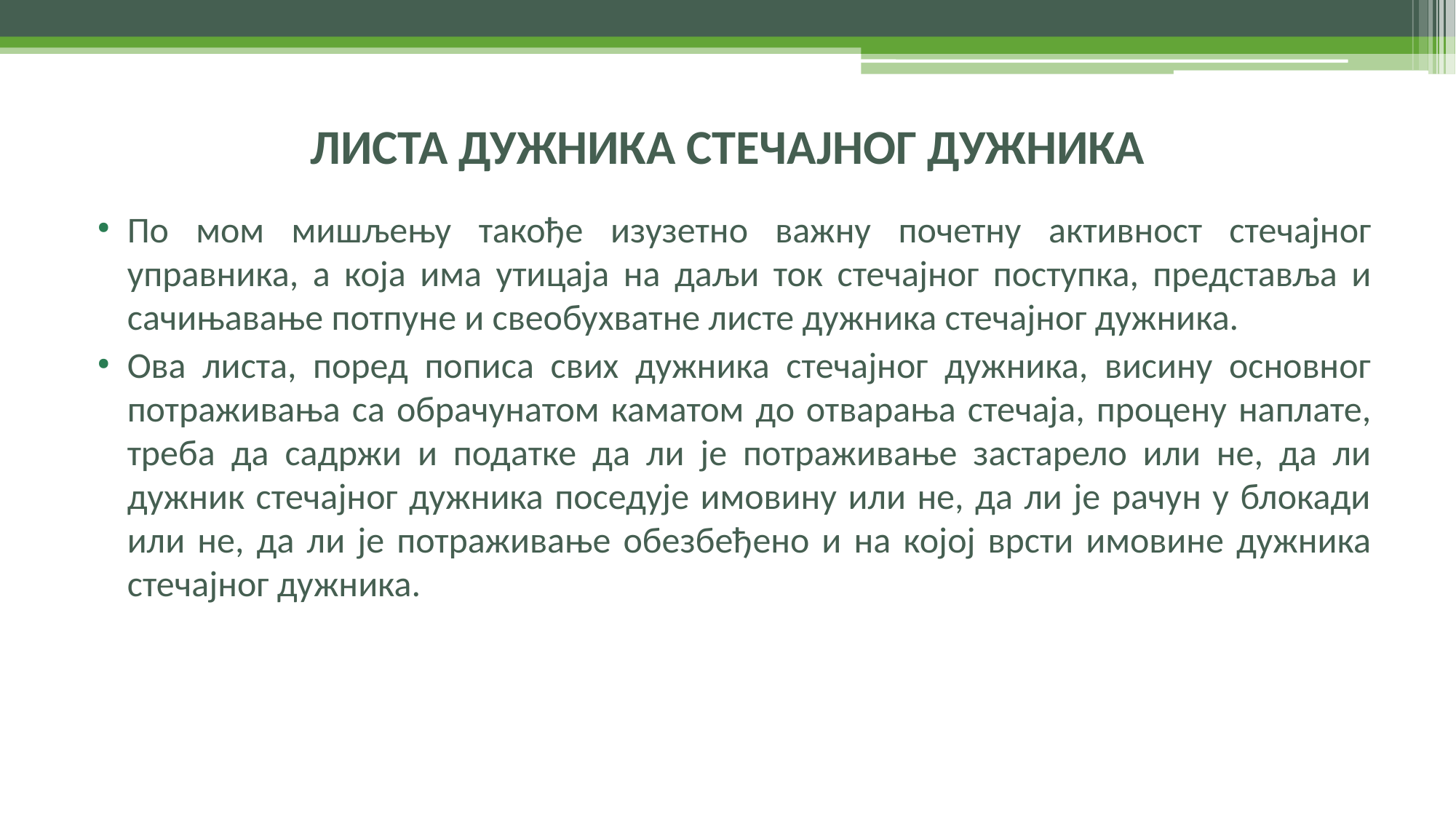

# ЛИСТА ДУЖНИКА СТЕЧАЈНОГ ДУЖНИКА
По мом мишљењу такође изузетно важну почетну активност стечајног управника, а која има утицаја на даљи ток стечајног поступка, представља и сачињавање потпуне и свеобухватне листе дужника стечајног дужника.
Ова листа, поред пописа свих дужника стечајног дужника, висину основног потраживања са обрачунатом каматом до отварања стечаја, процену наплате, треба да садржи и податке да ли је потраживање застарело или не, да ли дужник стечајног дужника поседује имовину или не, да ли је рачун у блокади или не, да ли је потраживање обезбеђено и на којој врсти имовине дужника стечајног дужника.